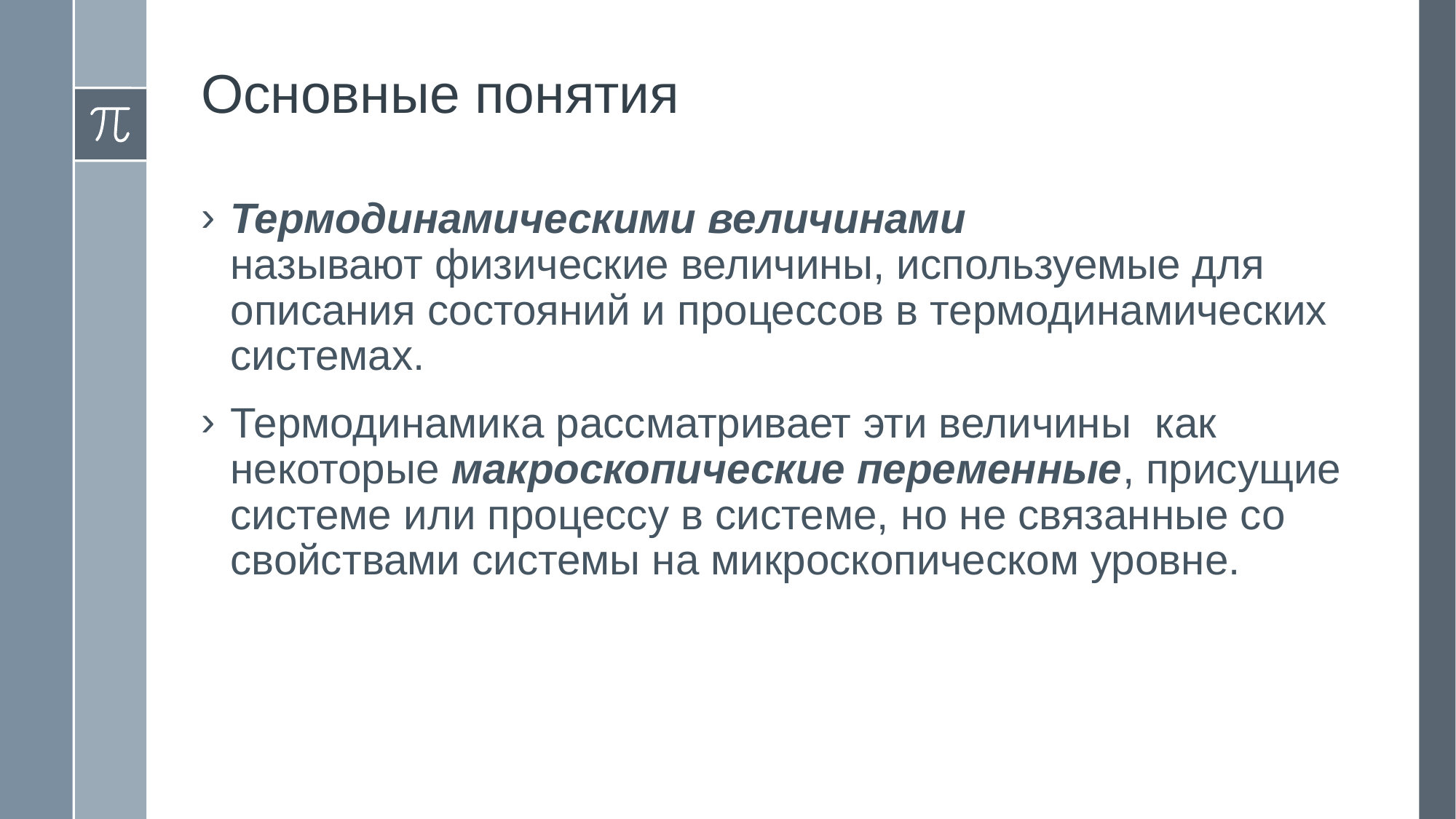

Основные понятия
Термодинамическими величинами называют физические величины, используемые для описания состояний и процессов в термодинамических системах.
Термодинамика рассматривает эти величины  как некоторые макроскопические переменные, присущие системе или процессу в системе, но не связанные со свойствами системы на микроскопическом уровне.